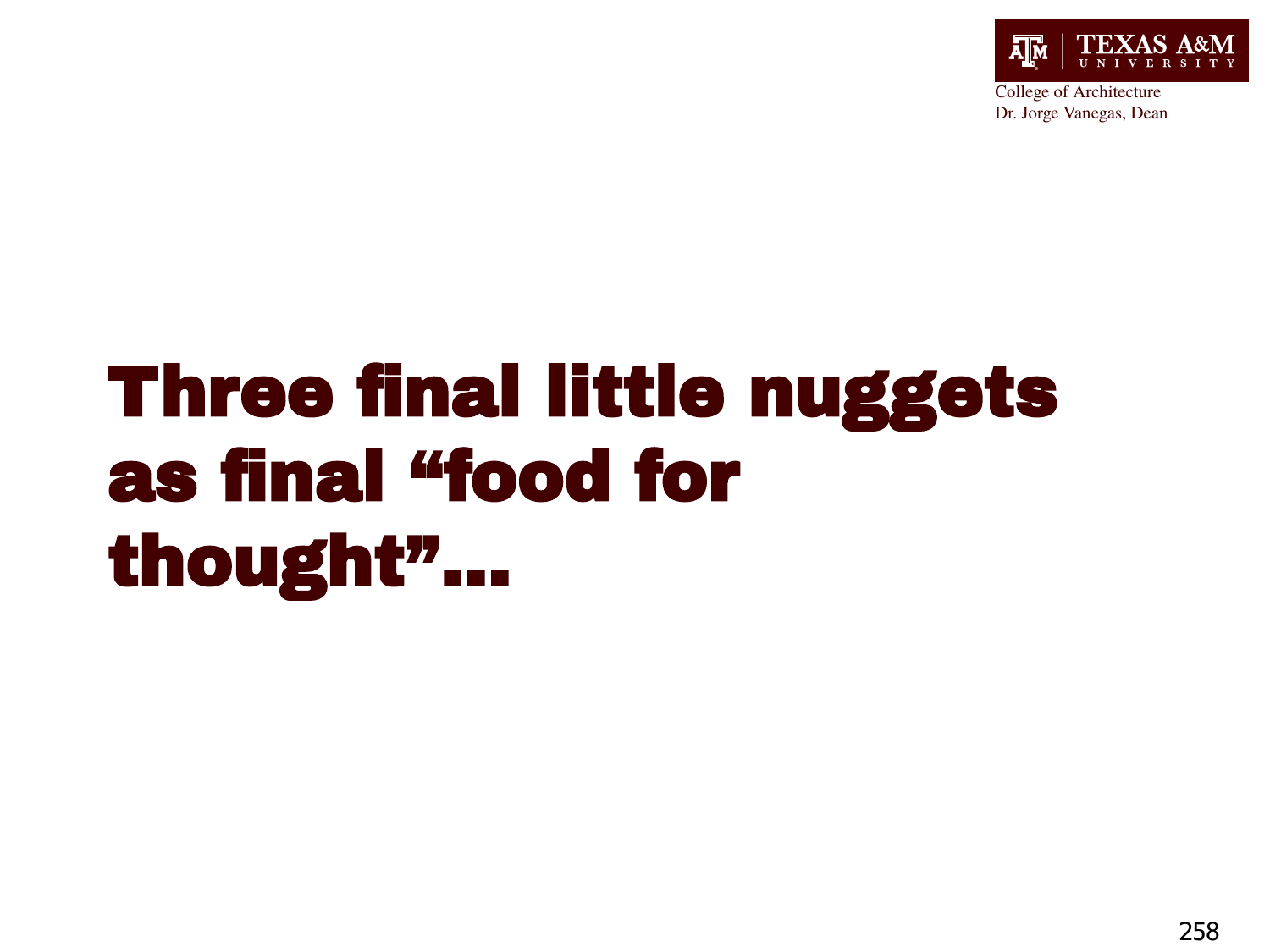

# Three final little nuggets as final “food for thought”…